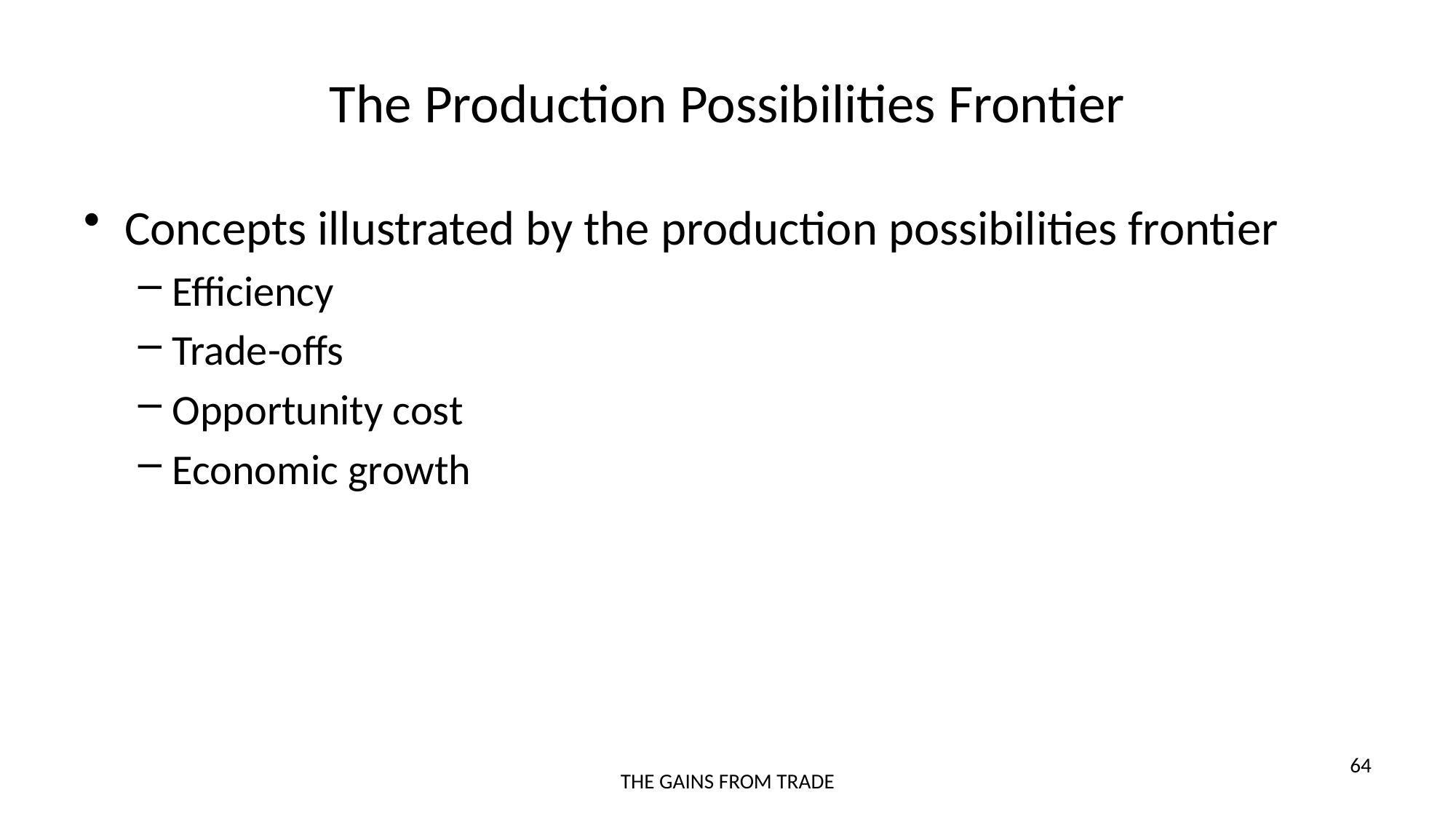

# The Production Possibilities Frontier
Concepts illustrated by the production possibilities frontier
Efficiency
Trade-offs
Opportunity cost
Economic growth

64

THE GAINS FROM TRADE